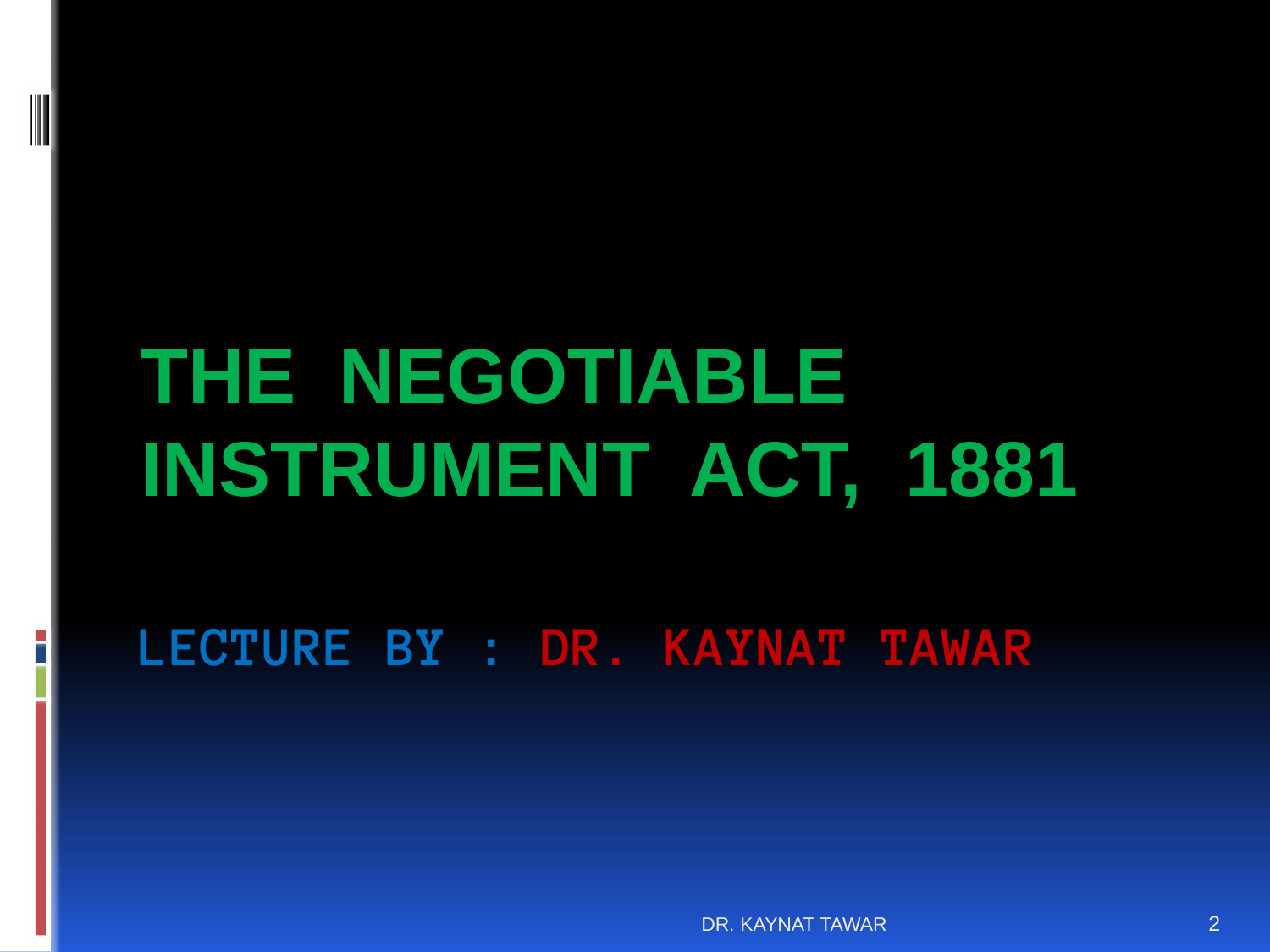

THE  NEGOTIABLE INSTRUMENT  ACT,  1881

# LECTURE BY : DR. KAYNAT TAWAR
DR. KAYNAT TAWAR
2